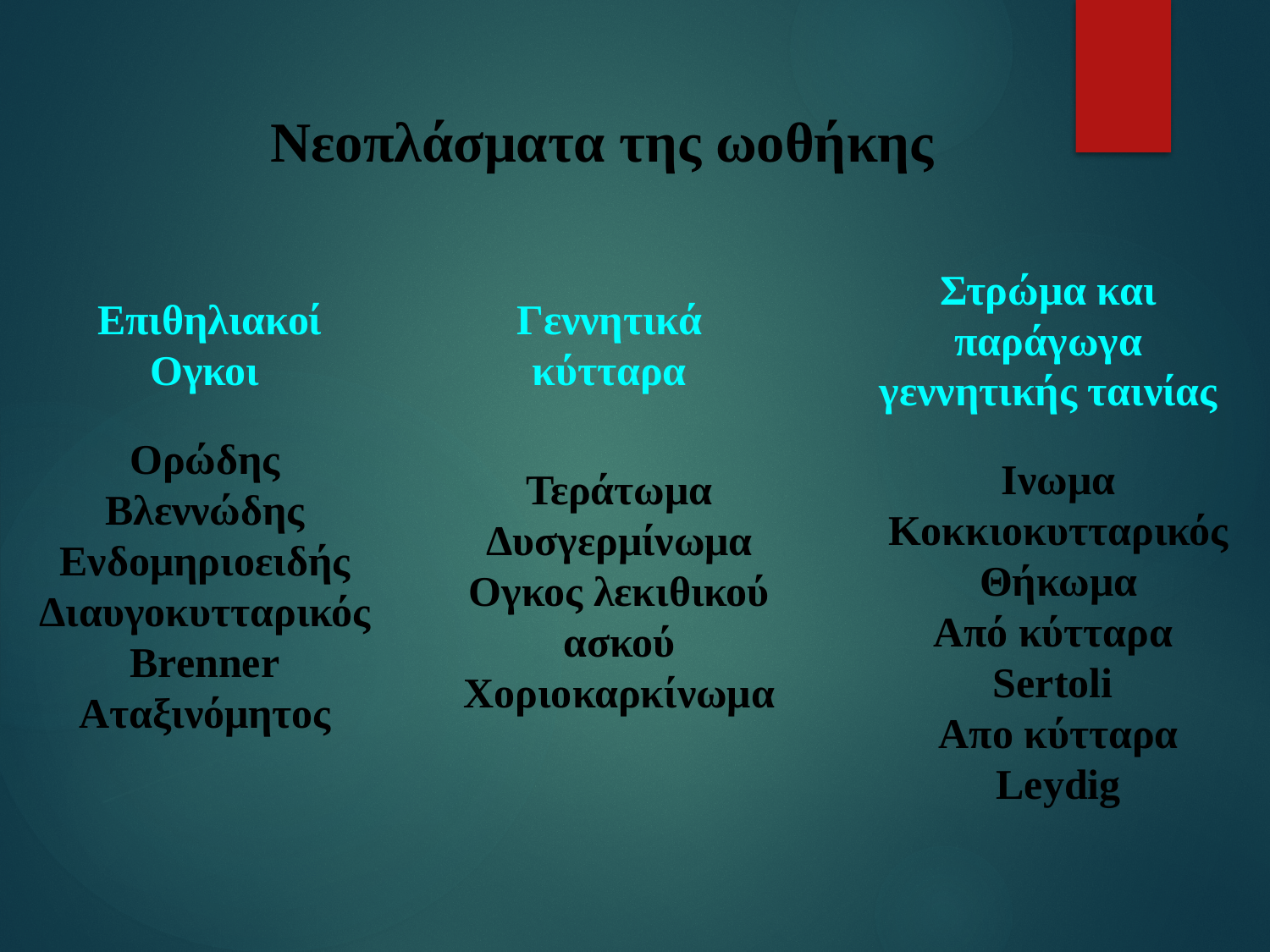

Νεοπλάσματα της ωοθήκης
Στρώμα και παράγωγα γεννητικής ταινίας
Επιθηλιακοί Ογκοι
Γεννητικά κύτταρα
Ορώδης
Βλεννώδης
Ενδομηριοειδής
Διαυγοκυτταρικός
Brenner
Αταξινόμητος
Ινωμα
Κοκκιοκυτταρικός
Θήκωμα
Από κύτταρα  Sertoli
Απο κύτταρα Leydig
Τεράτωμα
Δυσγερμίνωμα
Ογκος λεκιθικού ασκού
Χοριοκαρκίνωμα